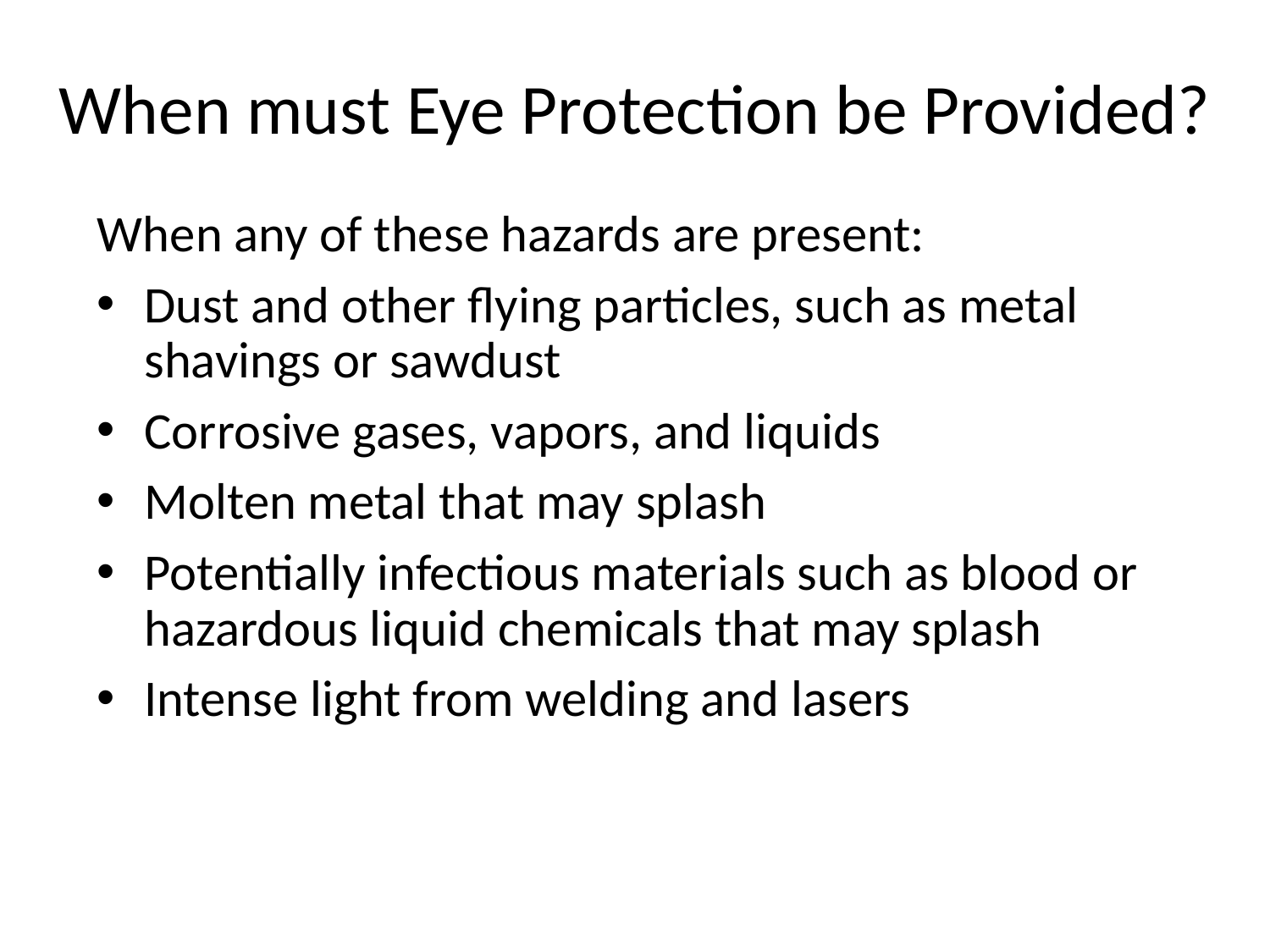

# When must Eye Protection be Provided?
When any of these hazards are present:
Dust and other flying particles, such as metal shavings or sawdust
Corrosive gases, vapors, and liquids
Molten metal that may splash
Potentially infectious materials such as blood or hazardous liquid chemicals that may splash
Intense light from welding and lasers